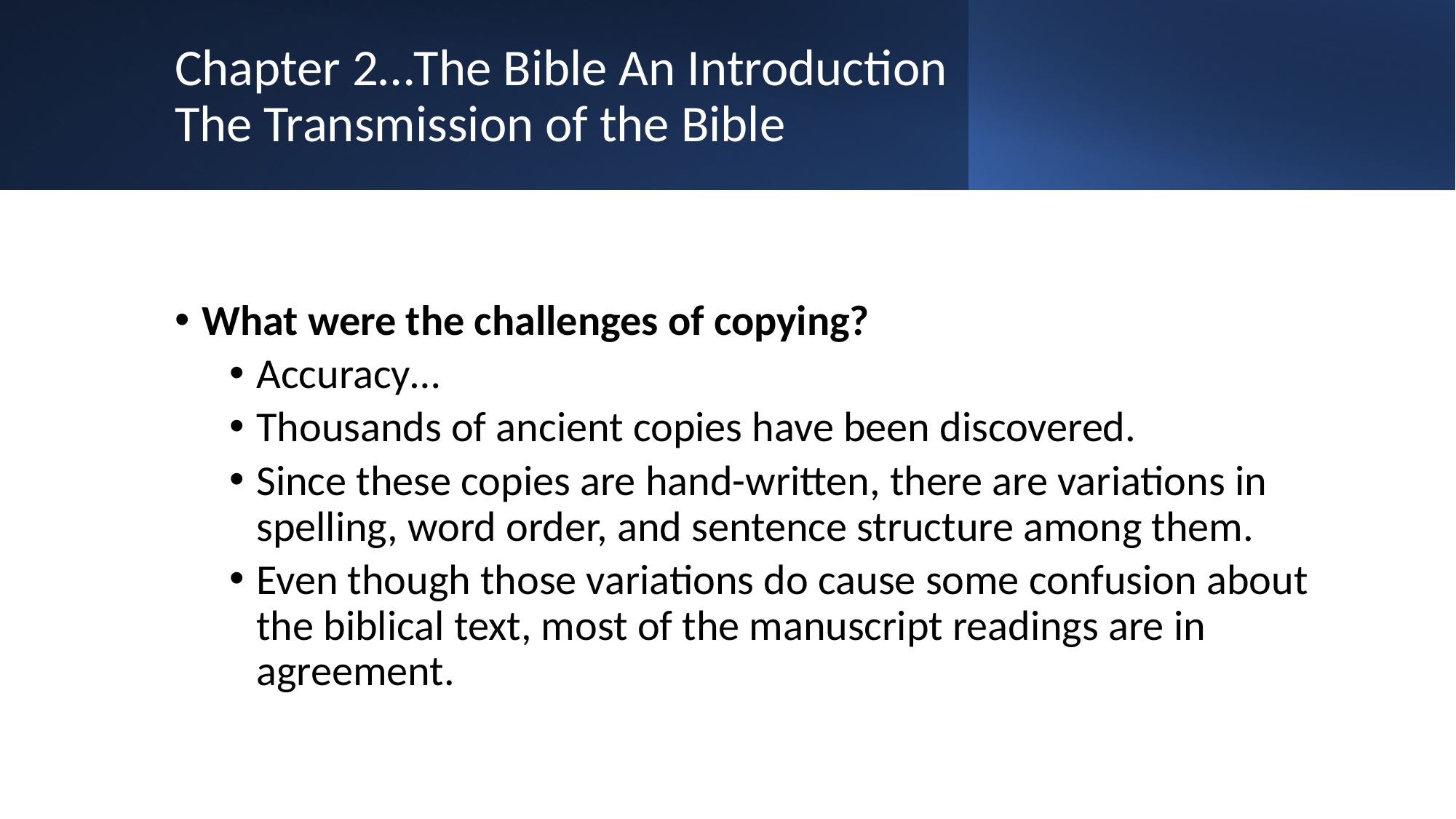

# Chapter 2…The Bible An Introduction The Transmission of the Bible
What were the challenges of copying?
Accuracy…
Thousands of ancient copies have been discovered.
Since these copies are hand-written, there are variations in spelling, word order, and sentence structure among them.
Even though those variations do cause some confusion about the biblical text, most of the manuscript readings are in agreement.